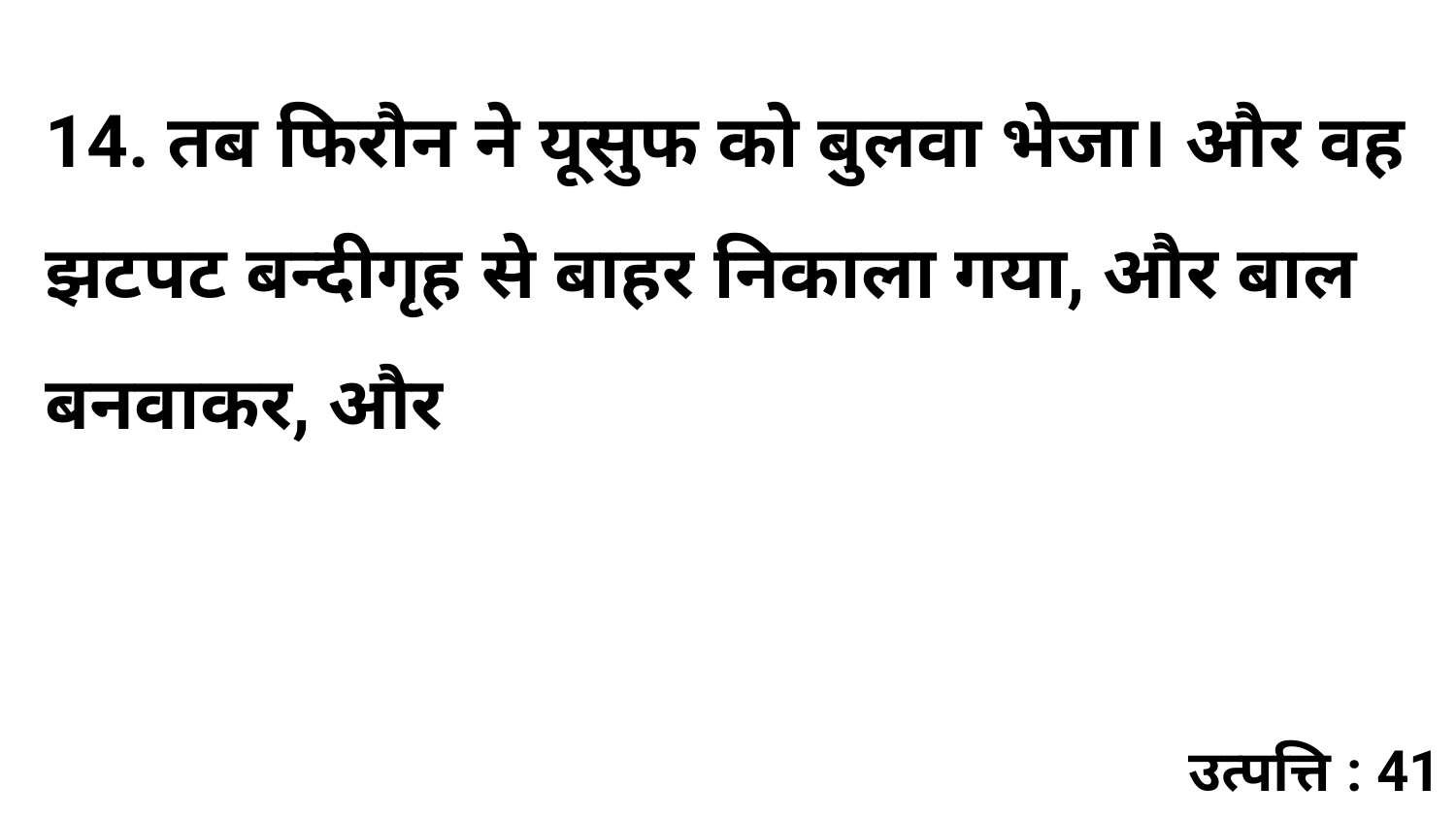

14. तब फिरौन ने यूसुफ को बुलवा भेजा। और वह झटपट बन्दीगृह से बाहर निकाला गया, और बाल बनवाकर, और
उत्पत्ति : 41